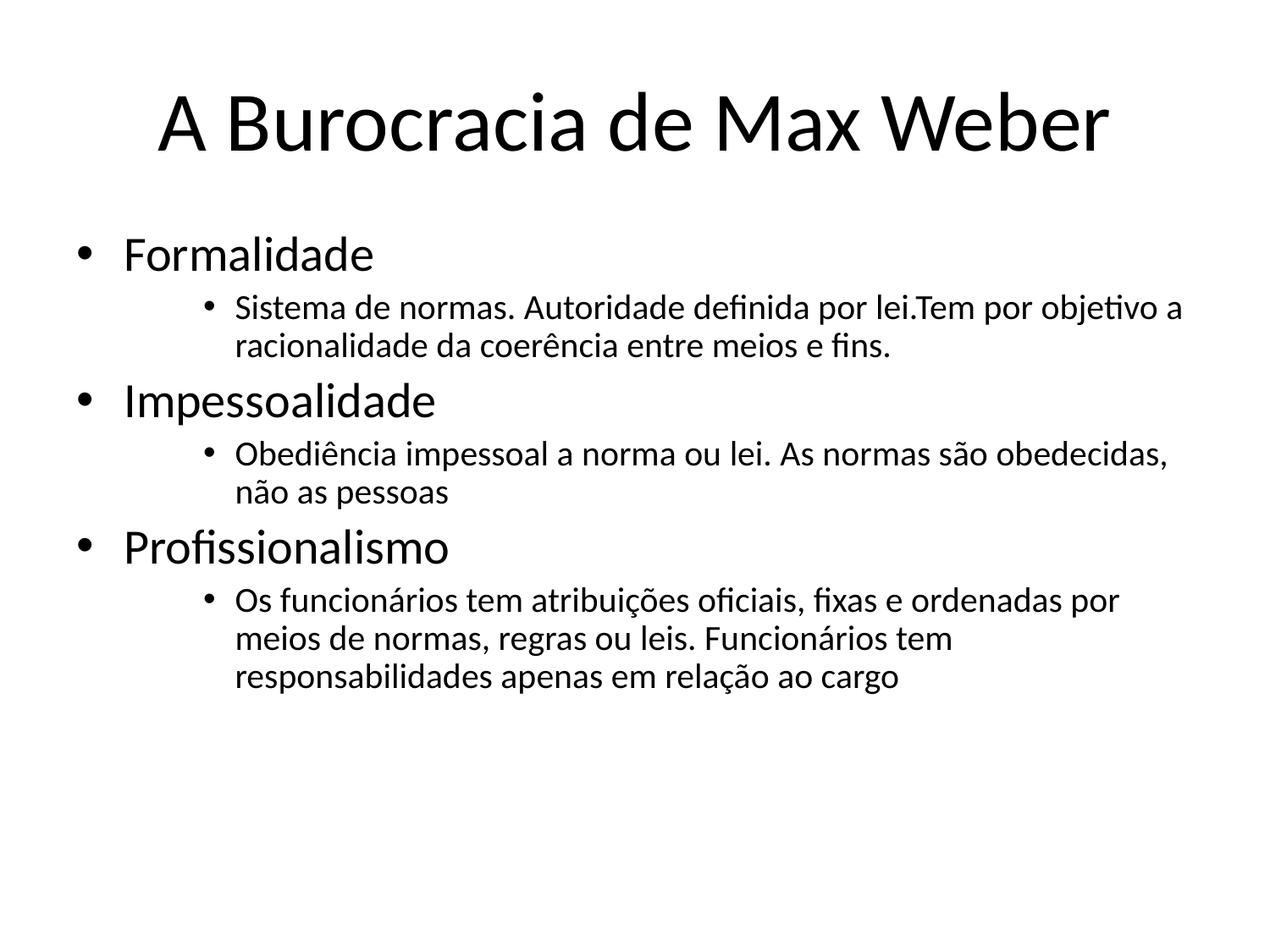

# A Burocracia de Max Weber
Formalidade
Sistema de normas. Autoridade definida por lei.Tem por objetivo a racionalidade da coerência entre meios e fins.
Impessoalidade
Obediência impessoal a norma ou lei. As normas são obedecidas, não as pessoas
Profissionalismo
Os funcionários tem atribuições oficiais, fixas e ordenadas por meios de normas, regras ou leis. Funcionários tem responsabilidades apenas em relação ao cargo